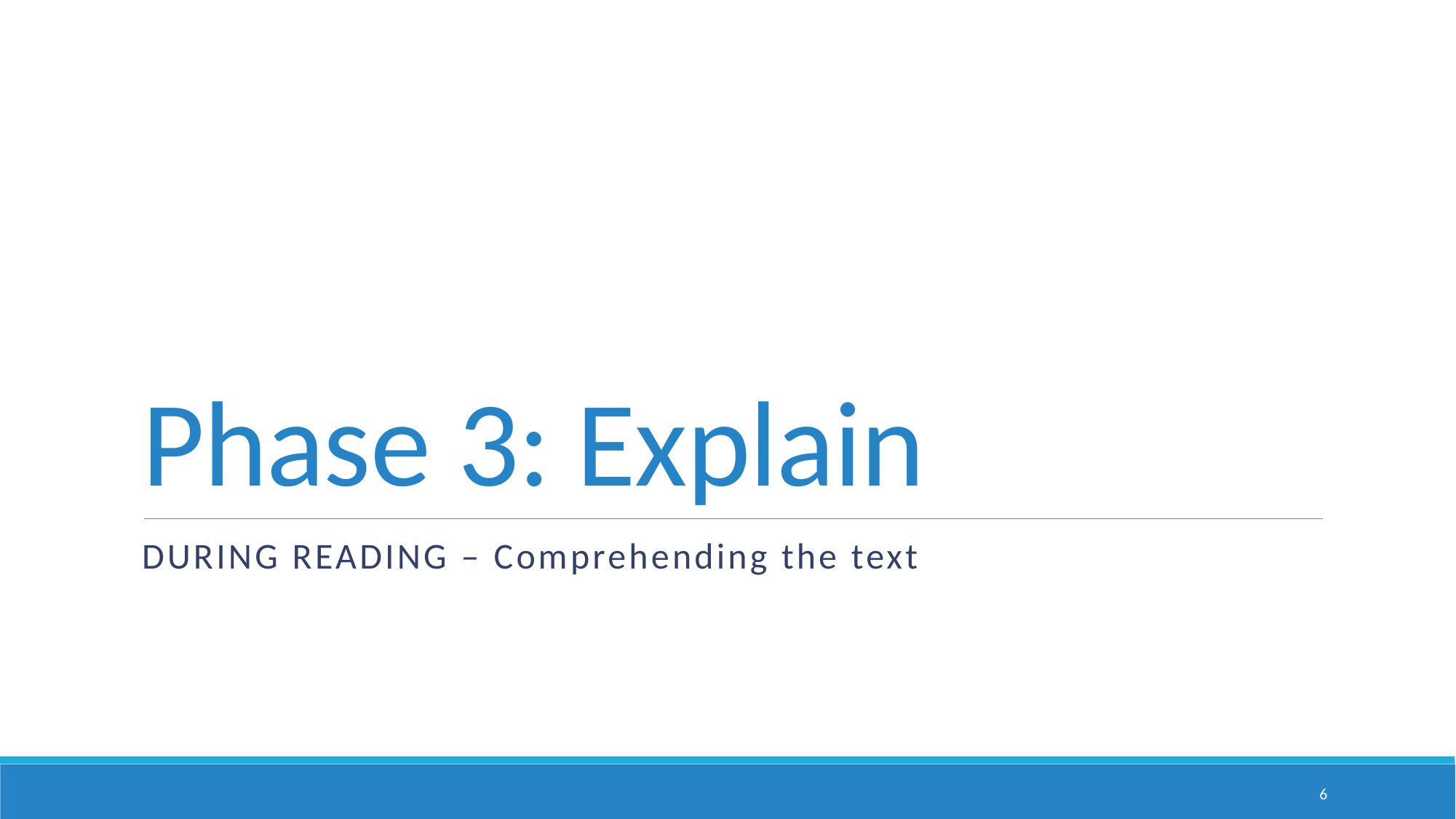

# Phase 3: Explain
DURING reading – Comprehending the text
6